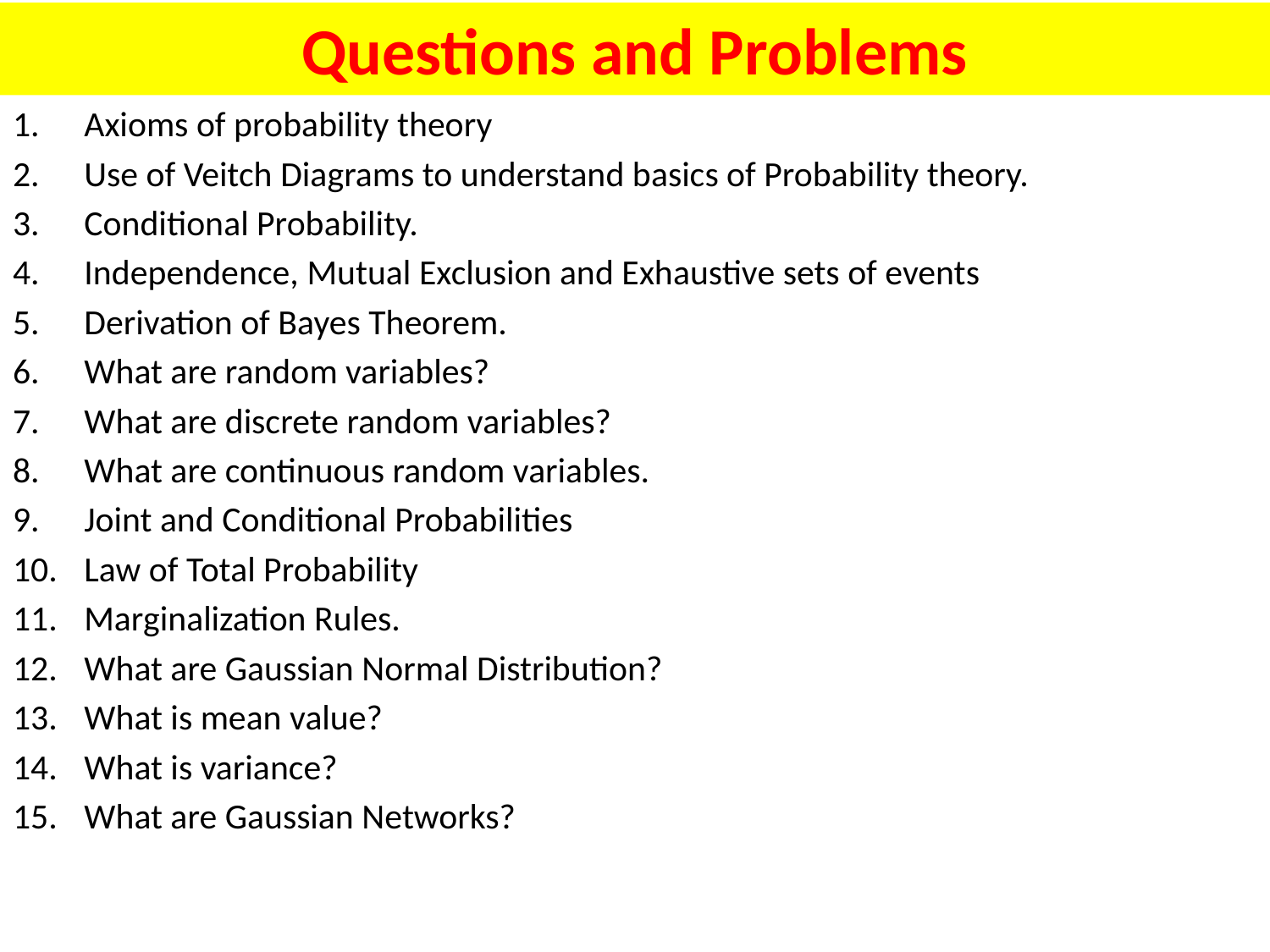

# Questions and Problems
Axioms of probability theory
Use of Veitch Diagrams to understand basics of Probability theory.
Conditional Probability.
Independence, Mutual Exclusion and Exhaustive sets of events
Derivation of Bayes Theorem.
What are random variables?
What are discrete random variables?
What are continuous random variables.
Joint and Conditional Probabilities
Law of Total Probability
Marginalization Rules.
What are Gaussian Normal Distribution?
What is mean value?
What is variance?
What are Gaussian Networks?